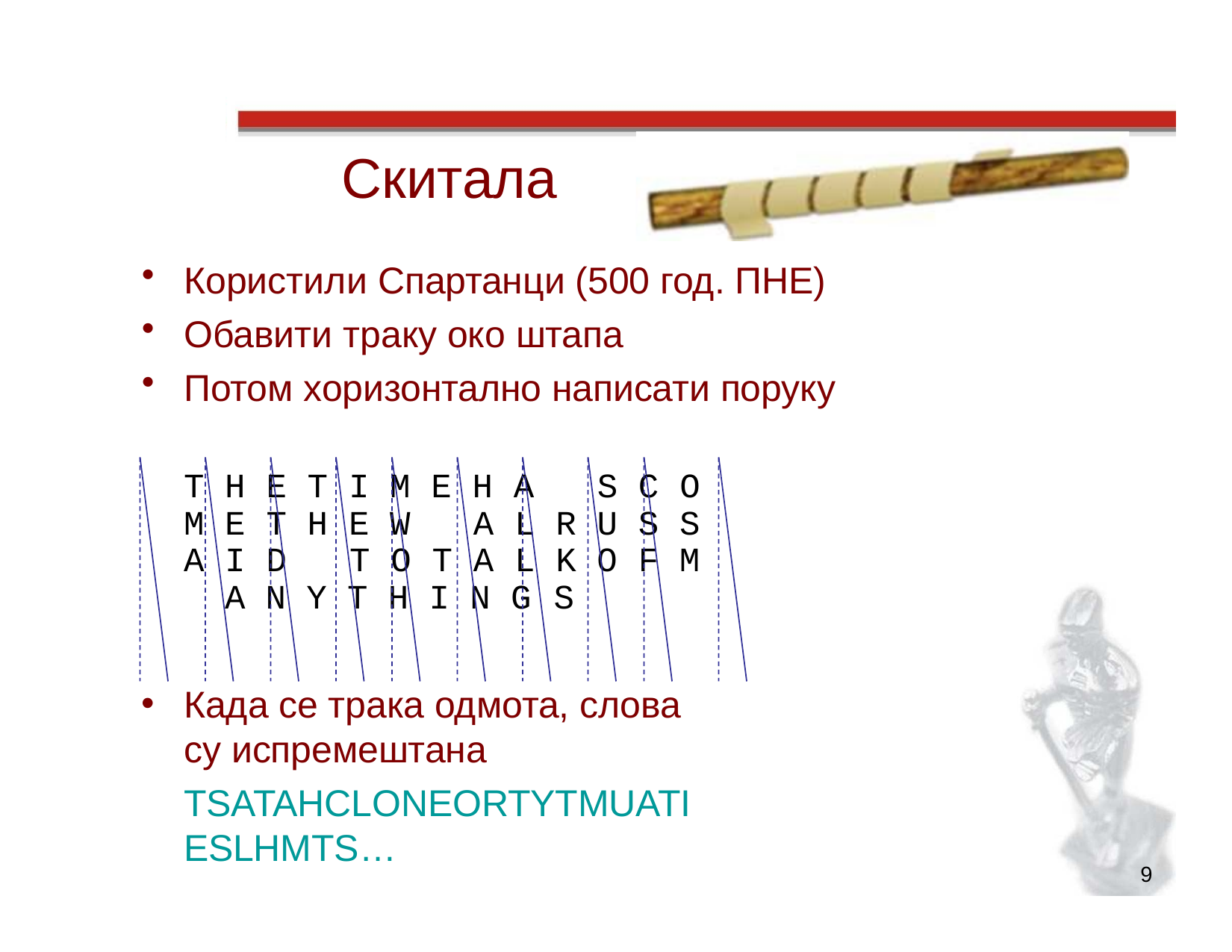

# Скитала
Користили Спартанци (500 год. ПНЕ)
Обавити траку око штапа
Потом хоризонтално написати поруку

T H E T I M E H A   S C O M E T H E W   A L R U S S A I D   T O T A L K O F M   A N Y T H I N G S

Када се трака одмота, слова су испремештана
TSATAHCLONEORTYTMUATIESLHMTS…

9